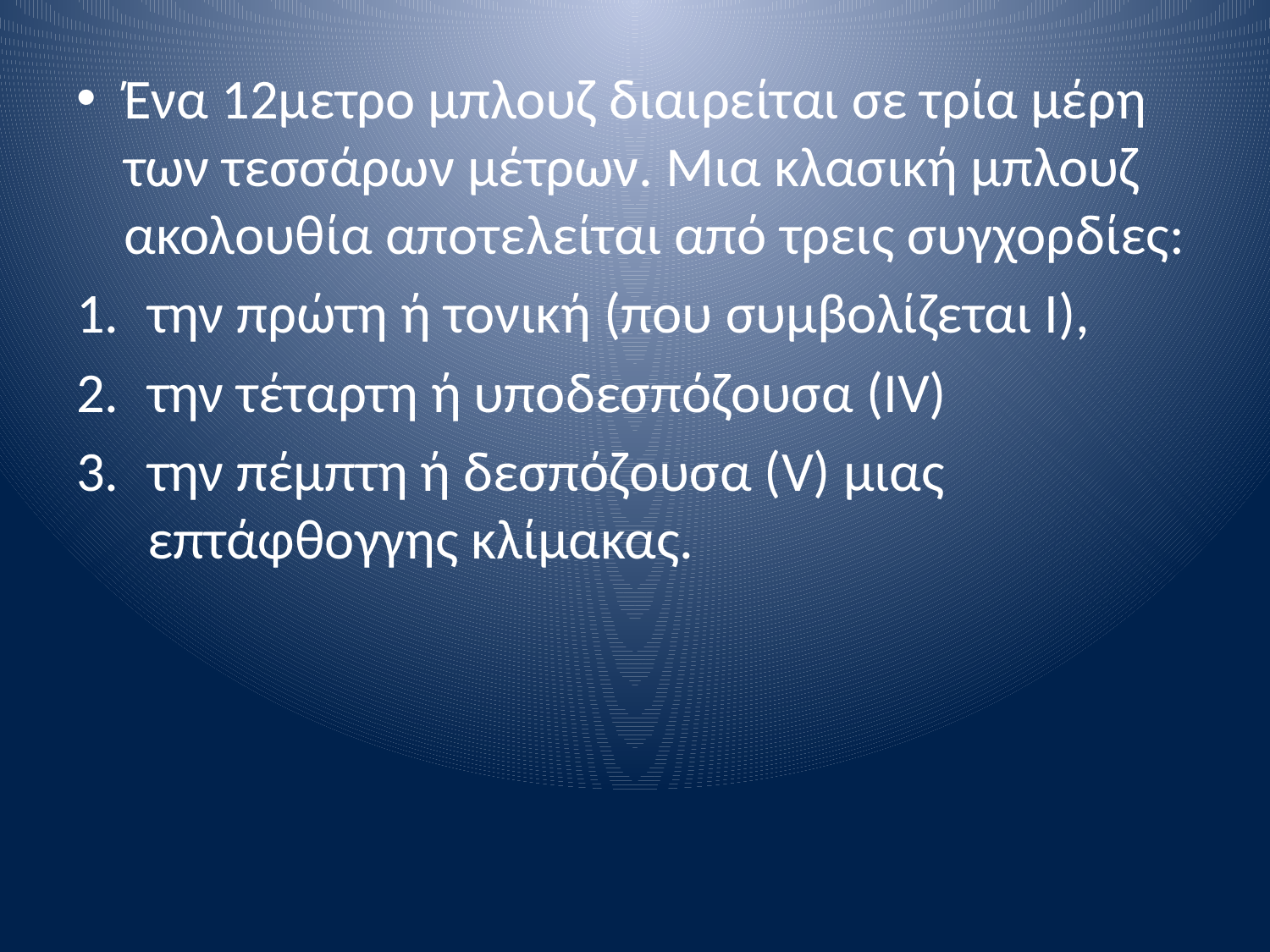

Ένα 12μετρο μπλουζ διαιρείται σε τρία μέρη των τεσσάρων μέτρων. Μια κλασική μπλουζ ακολουθία αποτελείται από τρεις συγχορδίες:
την πρώτη ή τονική (που συμβολίζεται I),
την τέταρτη ή υποδεσπόζουσα (IV)
την πέμπτη ή δεσπόζουσα (V) μιας επτάφθογγης κλίμακας.